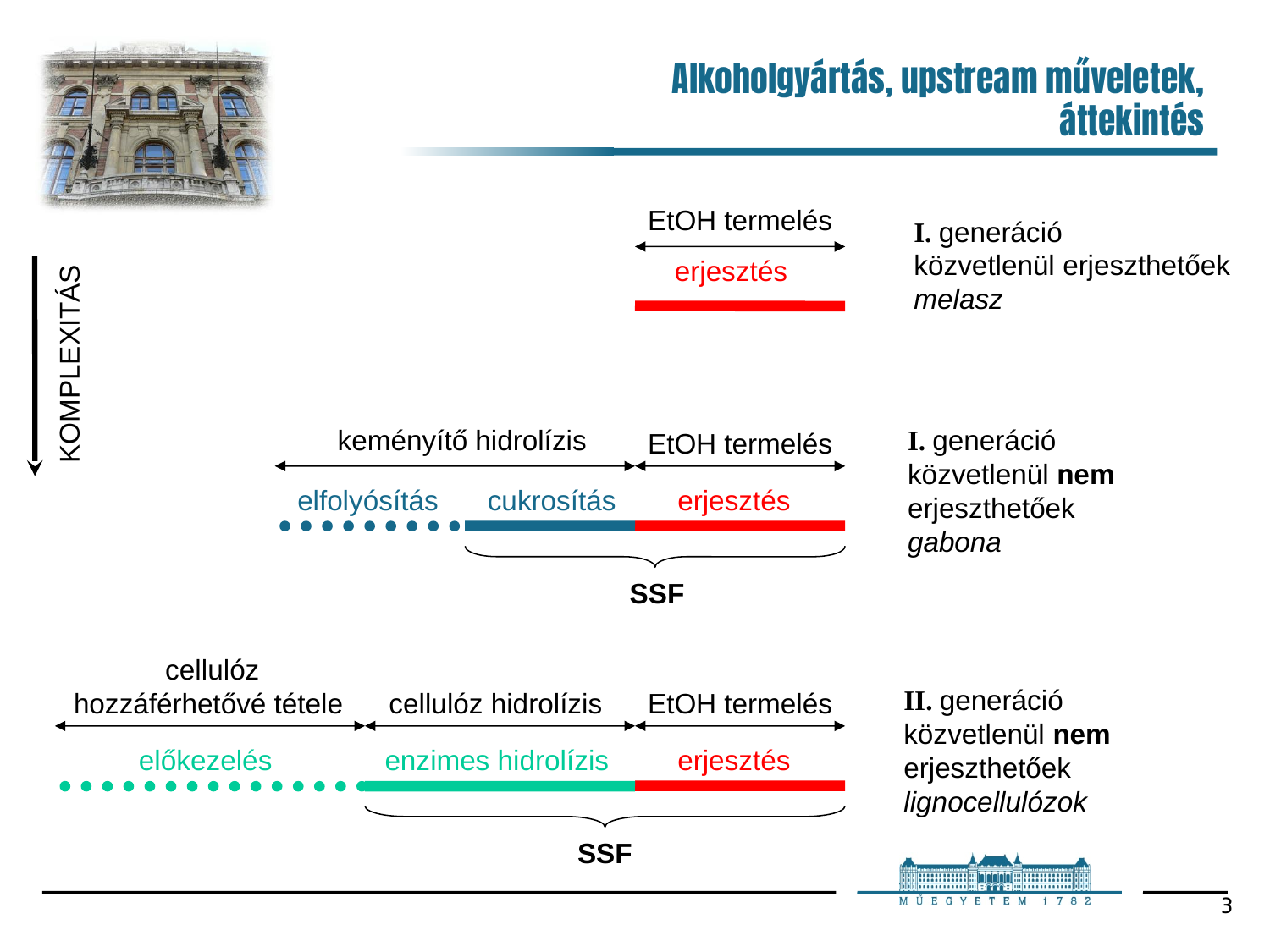

# Alkoholgyártás, upstream műveletek, áttekintés
EtOH termelés
I. generáció
közvetlenül erjeszthetőek
melasz

erjesztés

KOMPLEXITÁS

keményítő hidrolízis
I. generáció
közvetlenül nem erjeszthetőek
gabona
EtOH termelés

elfolyósítás
cukrosítás
erjesztés

SSF

cellulóz
hozzáférhetővé tétele
II. generáció
közvetlenül nem
erjeszthetőek
lignocellulózok
cellulóz hidrolízis
EtOH termelés

előkezelés
enzimes hidrolízis
erjesztés

SSF
3